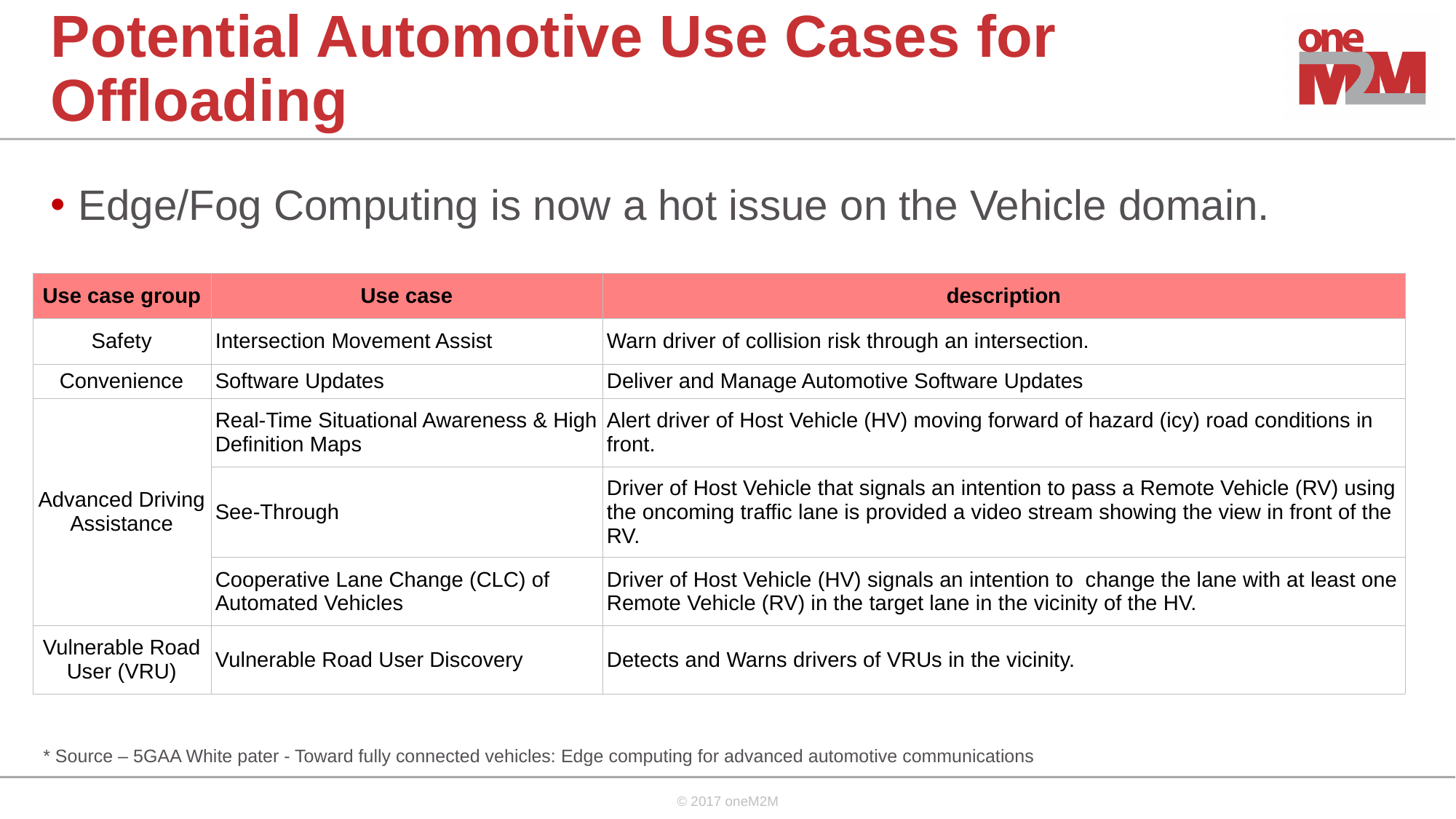

# Potential Automotive Use Cases for Offloading
Edge/Fog Computing is now a hot issue on the Vehicle domain.
| Use case group | Use case | description |
| --- | --- | --- |
| Safety | Intersection Movement Assist | Warn driver of collision risk through an intersection. |
| Convenience | Software Updates | Deliver and Manage Automotive Software Updates |
| Advanced Driving Assistance | Real-Time Situational Awareness & High Definition Maps | Alert driver of Host Vehicle (HV) moving forward of hazard (icy) road conditions in front. |
|  | See-Through | Driver of Host Vehicle that signals an intention to pass a Remote Vehicle (RV) using the oncoming traffic lane is provided a video stream showing the view in front of the RV. |
|  | Cooperative Lane Change (CLC) of Automated Vehicles | Driver of Host Vehicle (HV) signals an intention to change the lane with at least one Remote Vehicle (RV) in the target lane in the vicinity of the HV. |
| Vulnerable Road User (VRU) | Vulnerable Road User Discovery | Detects and Warns drivers of VRUs in the vicinity. |
* Source – 5GAA White pater - Toward fully connected vehicles: Edge computing for advanced automotive communications